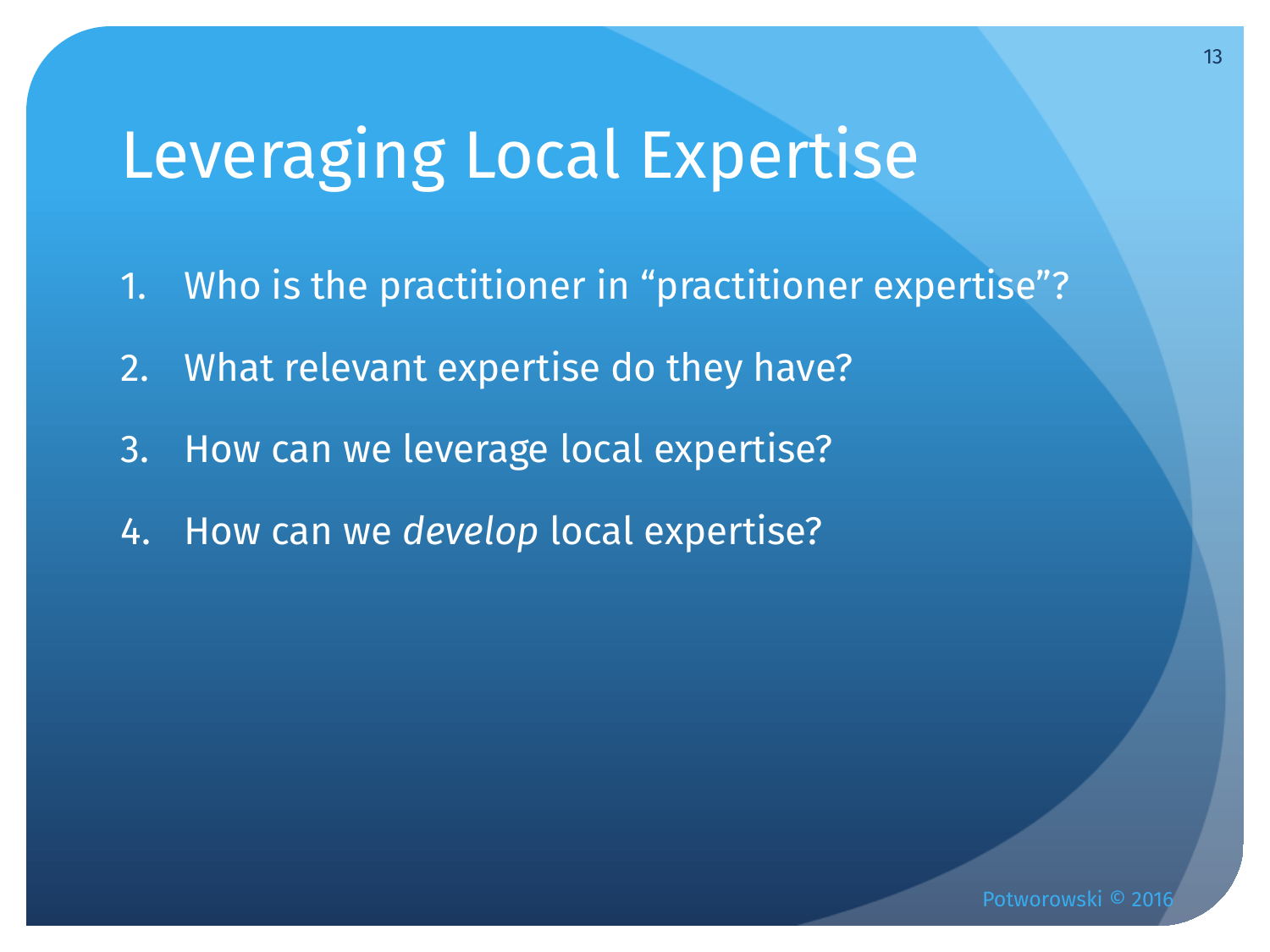

13
# Leveraging Local Expertise
Who is the practitioner in “practitioner expertise”?
What relevant expertise do they have?
How can we leverage local expertise?
How can we develop local expertise?

Potworowski © 2016